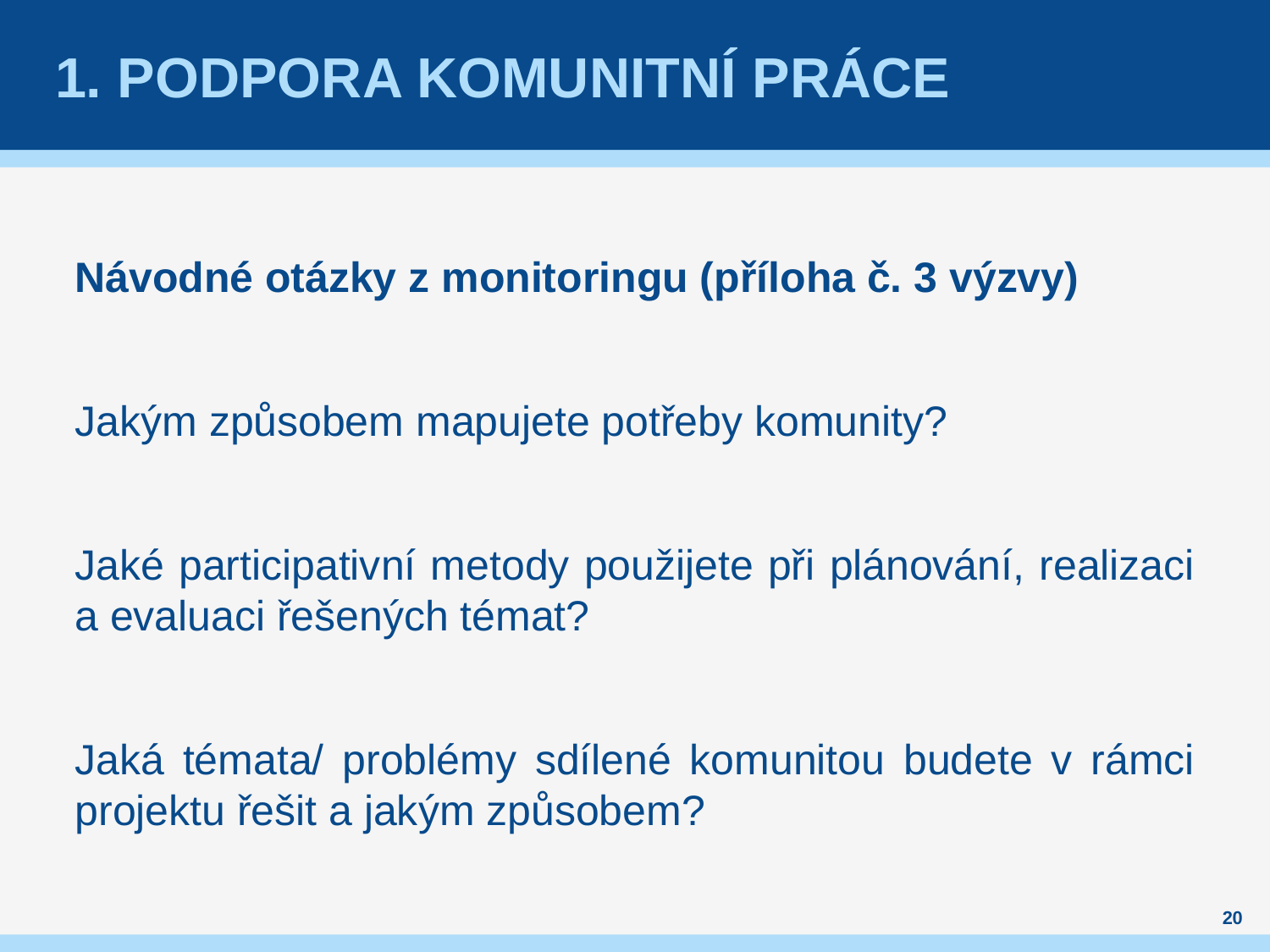

# 1. PODpora komunitní práce
Návodné otázky z monitoringu (příloha č. 3 výzvy)

Jakým způsobem mapujete potřeby komunity?

Jaké participativní metody použijete při plánování, realizaci a evaluaci řešených témat?

Jaká témata/ problémy sdílené komunitou budete v rámci projektu řešit a jakým způsobem?

20